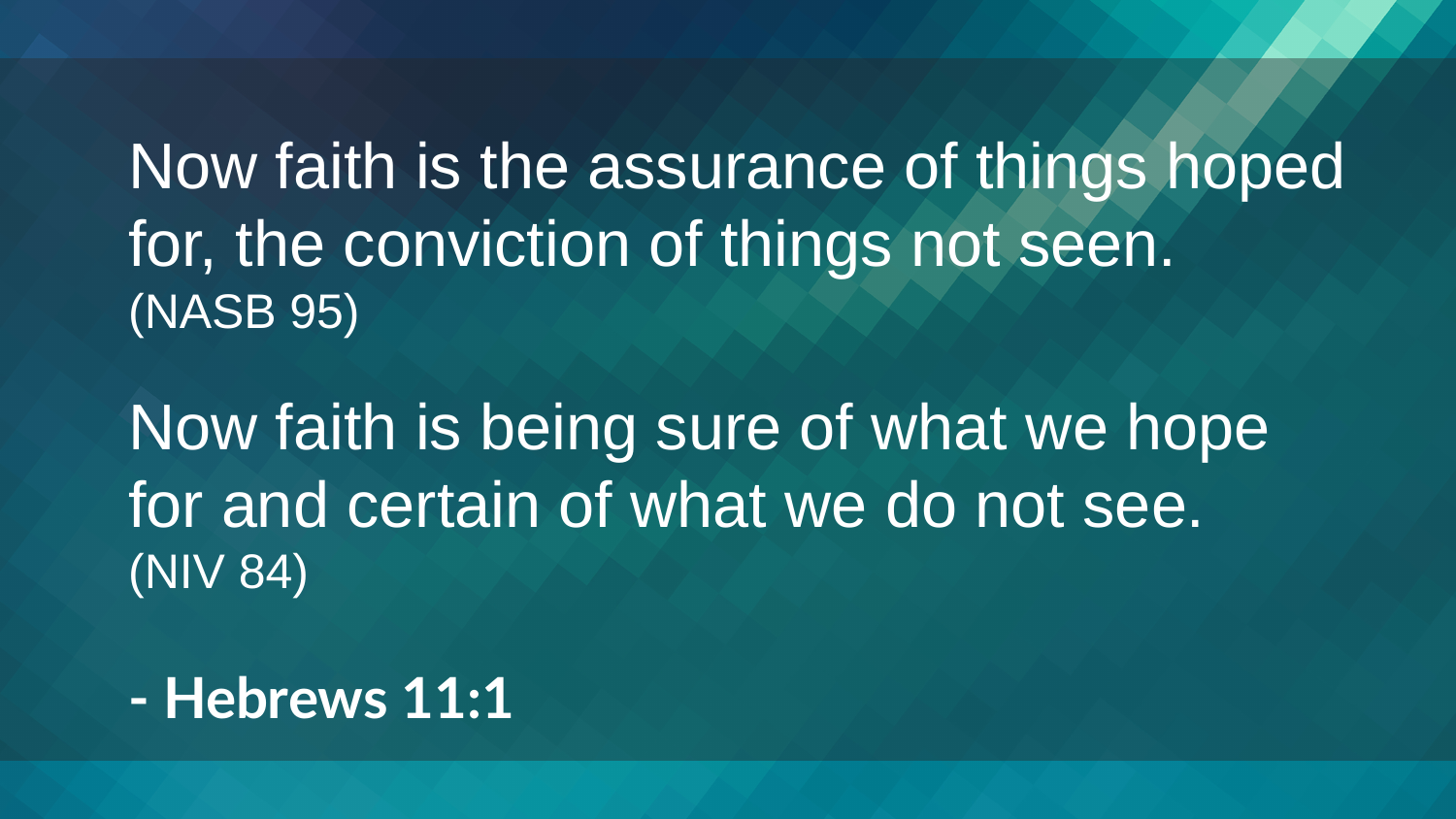

Now faith is the assurance of things hoped for, the conviction of things not seen.
(NASB 95)

Now faith is being sure of what we hope for and certain of what we do not see.   (NIV 84)
- Hebrews 11:1